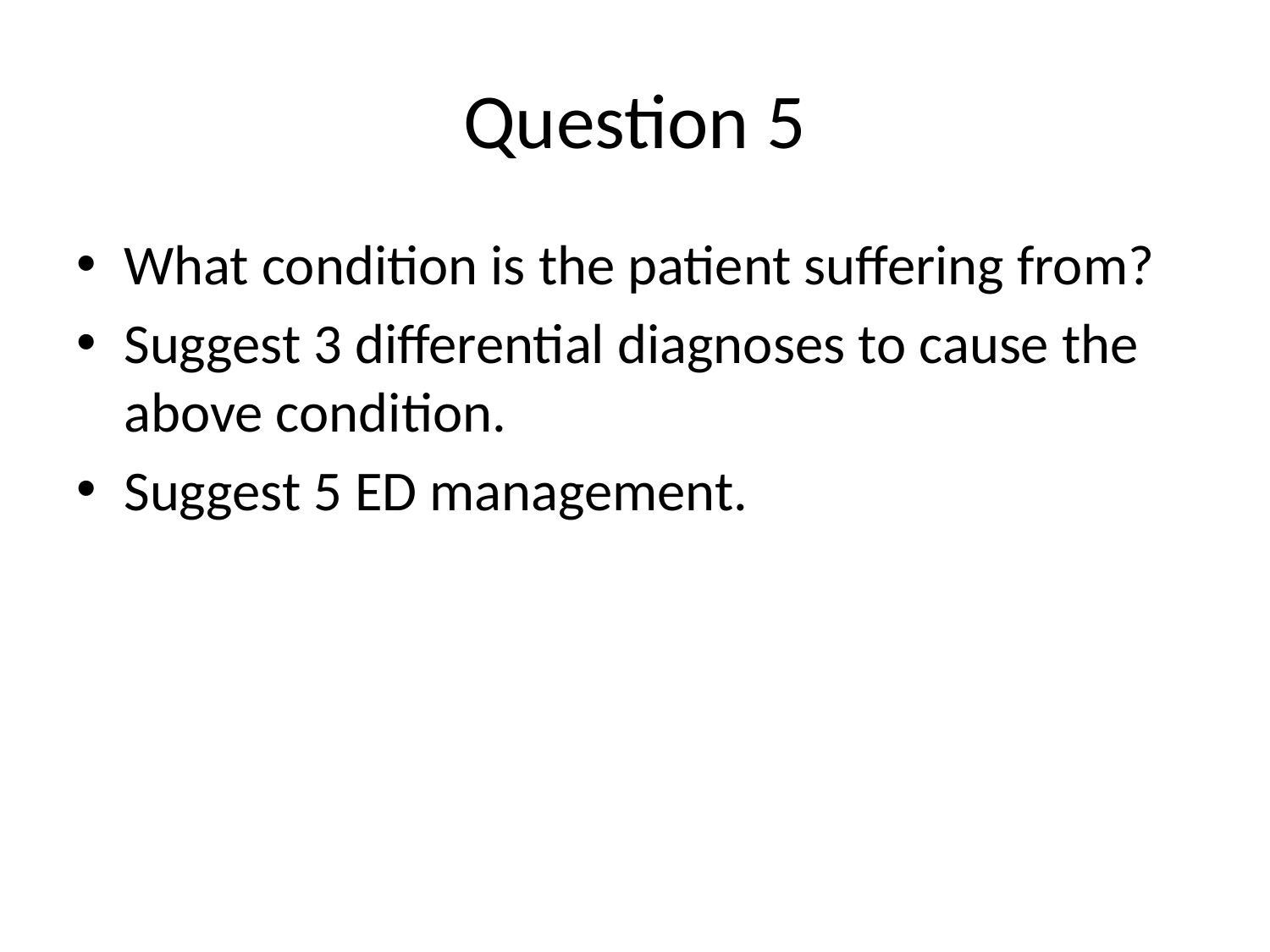

# Question 5
What condition is the patient suffering from?
Suggest 3 differential diagnoses to cause the above condition.
Suggest 5 ED management.